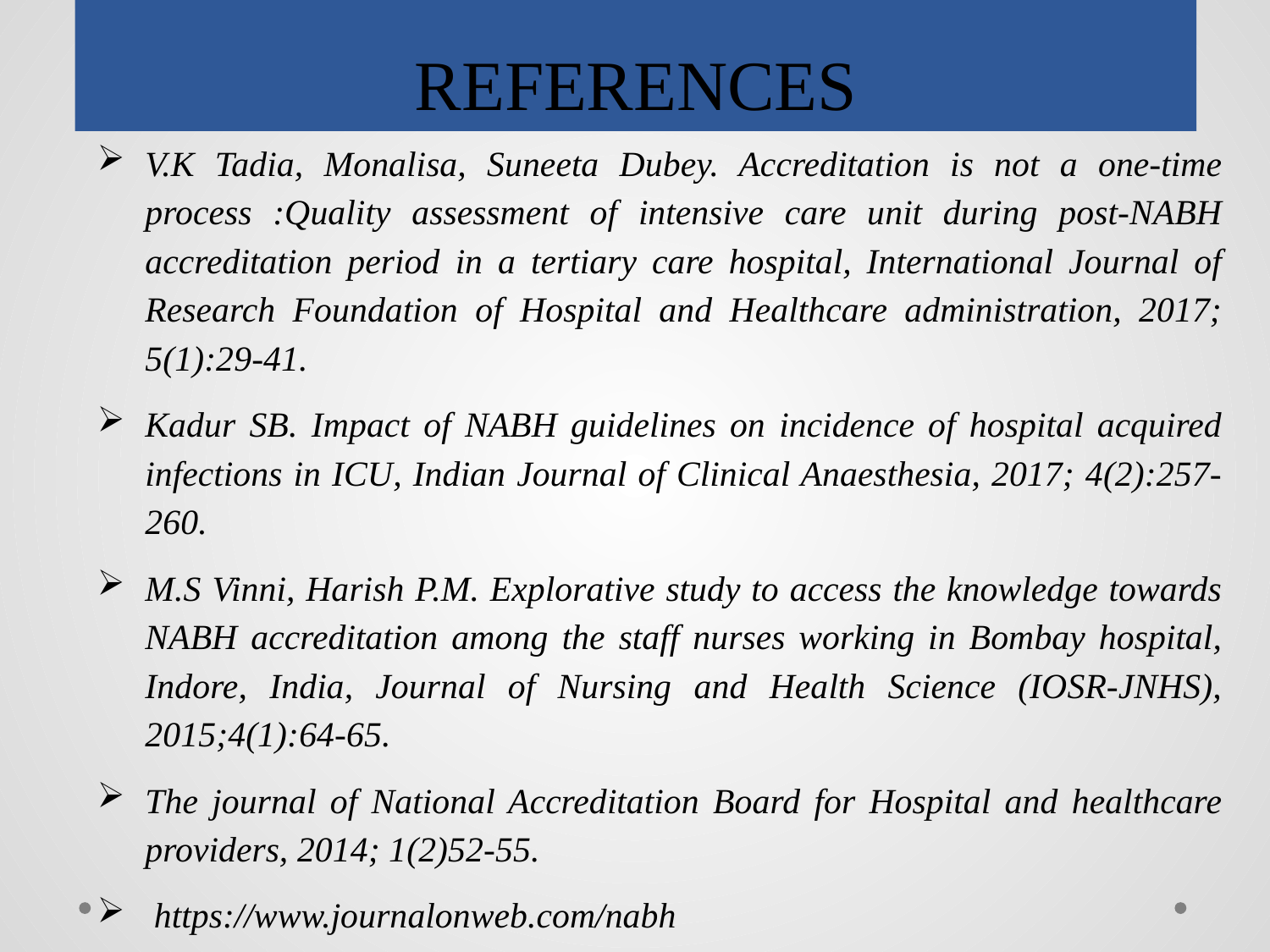

# REFERENCES
V.K Tadia, Monalisa, Suneeta Dubey. Accreditation is not a one-time process :Quality assessment of intensive care unit during post-NABH accreditation period in a tertiary care hospital, International Journal of Research Foundation of Hospital and Healthcare administration, 2017; 5(1):29-41.
Kadur SB. Impact of NABH guidelines on incidence of hospital acquired infections in ICU, Indian Journal of Clinical Anaesthesia, 2017; 4(2):257-260.
M.S Vinni, Harish P.M. Explorative study to access the knowledge towards NABH accreditation among the staff nurses working in Bombay hospital, Indore, India, Journal of Nursing and Health Science (IOSR-JNHS), 2015;4(1):64-65.
The journal of National Accreditation Board for Hospital and healthcare providers, 2014; 1(2)52-55.
 https://www.journalonweb.com/nabh